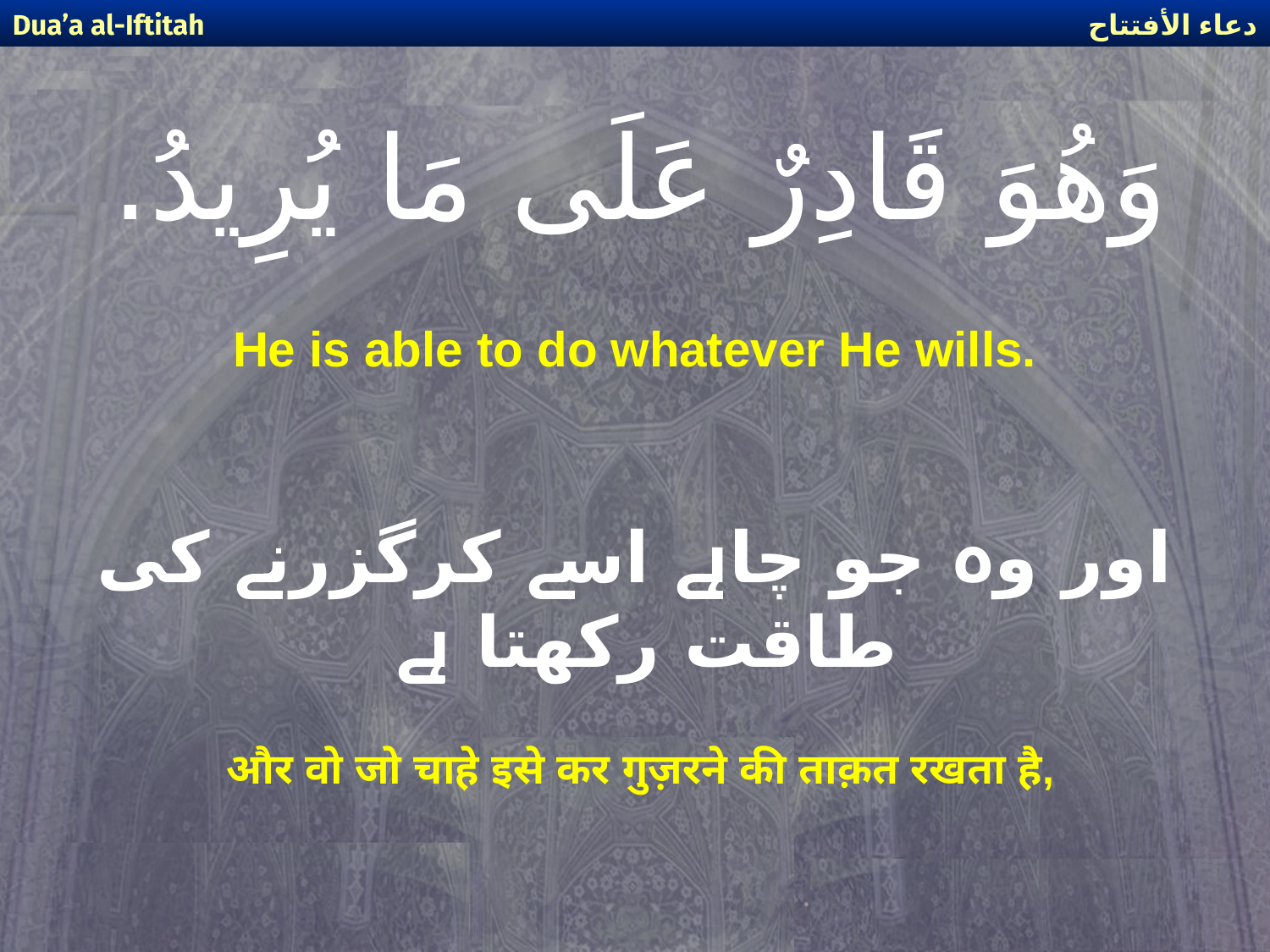

دعاء الأفتتاح
Dua’a al-Iftitah
# وَهُوَ قَادِرٌ عَلَى مَا يُرِيدُ.
He is able to do whatever He wills.
اور وہ جو چاہے اسے کرگزرنے کی طاقت رکھتا ہے
और वो जो चाहे इसे कर गुज़रने की ताक़त रखता है,